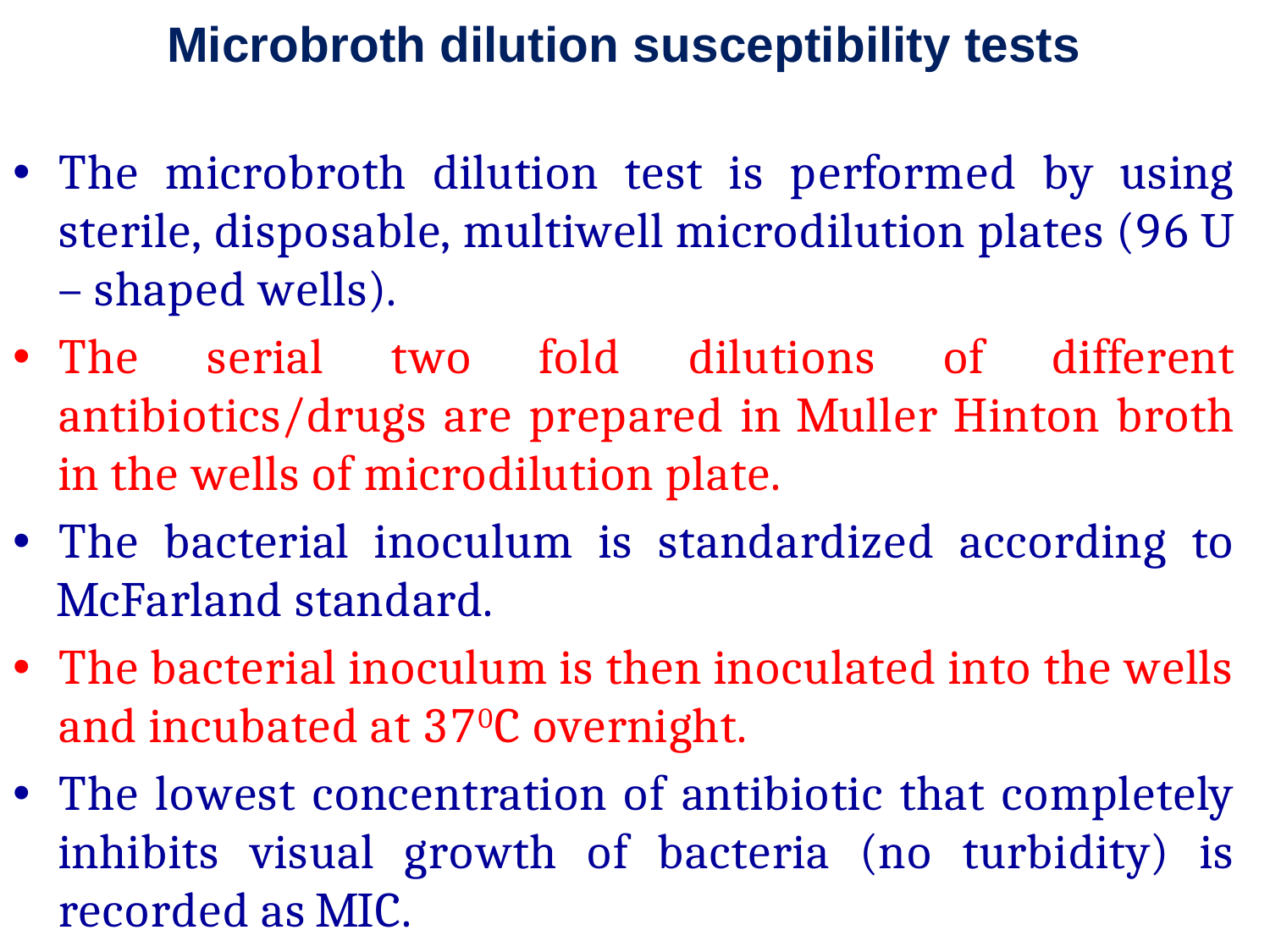

Microbroth dilution susceptibility tests

The microbroth dilution test is performed by using sterile, disposable, multiwell microdilution plates (96 U – shaped wells).
The serial two fold dilutions of different antibiotics/drugs are prepared in Muller Hinton broth in the wells of microdilution plate.
The bacterial inoculum is standardized according to McFarland standard.
The bacterial inoculum is then inoculated into the wells and incubated at 370C overnight.
The lowest concentration of antibiotic that completely inhibits visual growth of bacteria (no turbidity) is recorded as MIC.